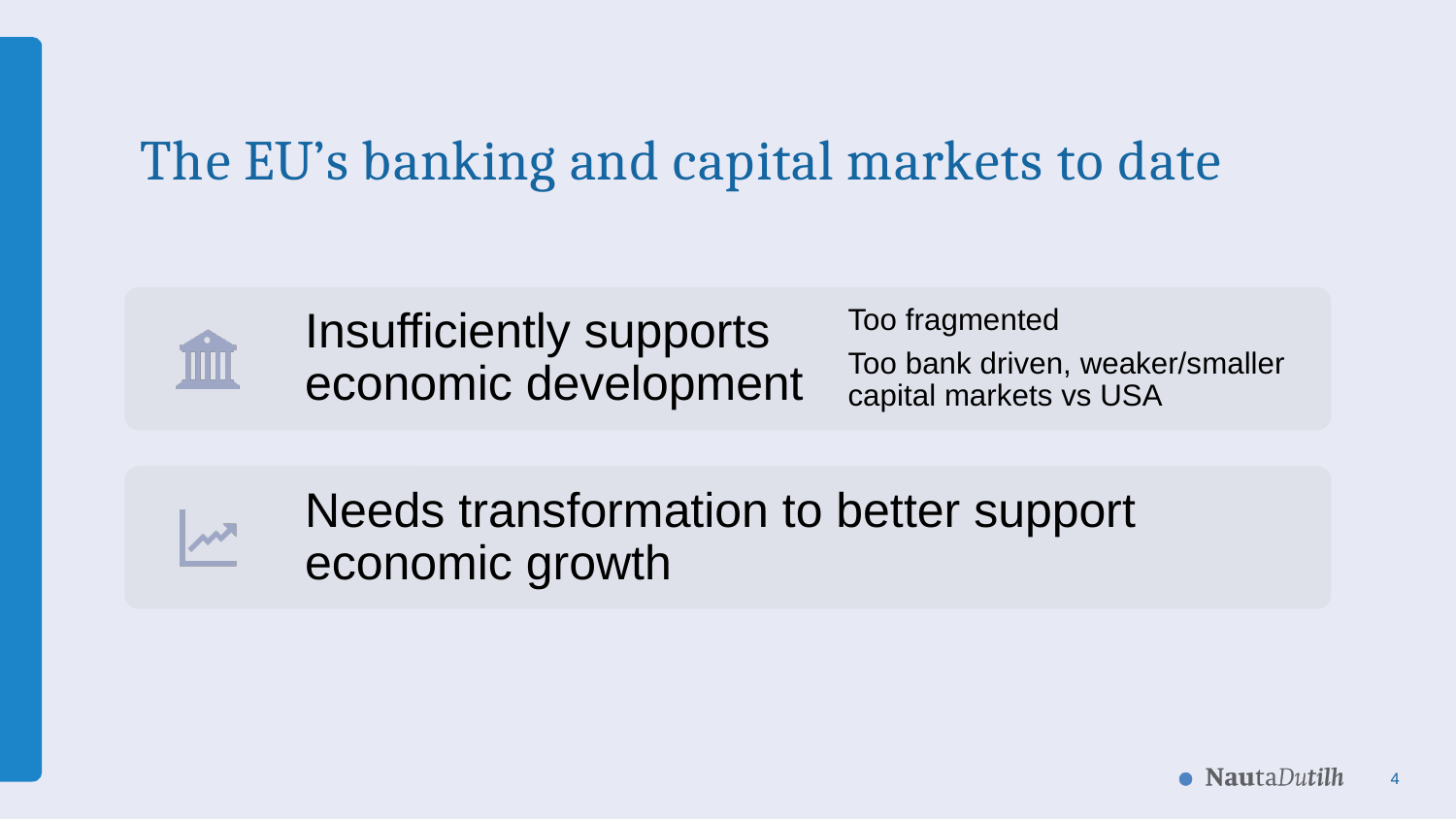

# The EU’s banking and capital markets to date
Insufficiently supports economic development
Too fragmented
Too bank driven, weaker/smaller capital markets vs USA
Needs transformation to better support economic growth
4